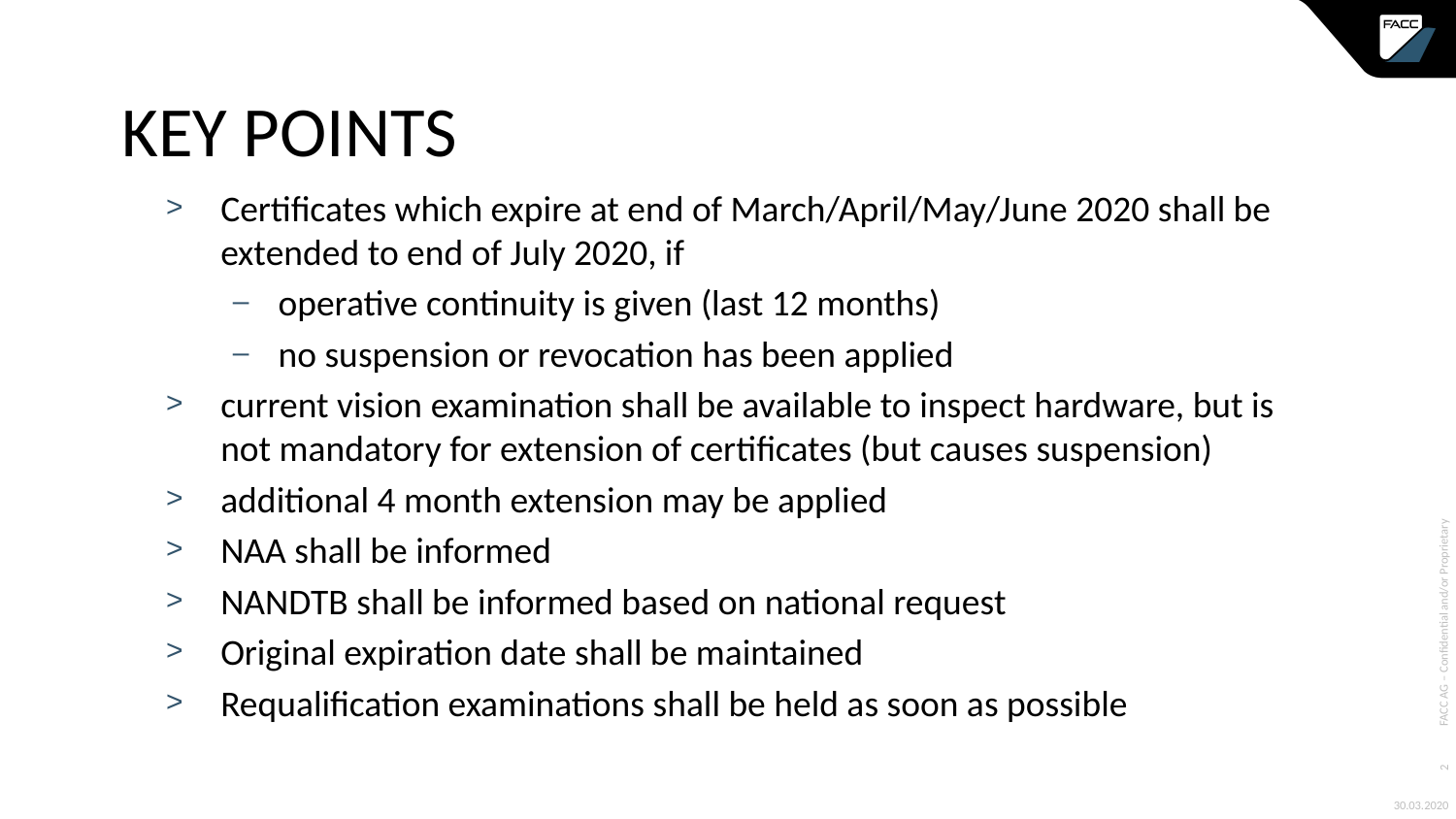

# key points
Certificates which expire at end of March/April/May/June 2020 shall be extended to end of July 2020, if
operative continuity is given (last 12 months)
no suspension or revocation has been applied
current vision examination shall be available to inspect hardware, but is not mandatory for extension of certificates (but causes suspension)
additional 4 month extension may be applied
NAA shall be informed
NANDTB shall be informed based on national request
Original expiration date shall be maintained
Requalification examinations shall be held as soon as possible
2
30.03.2020